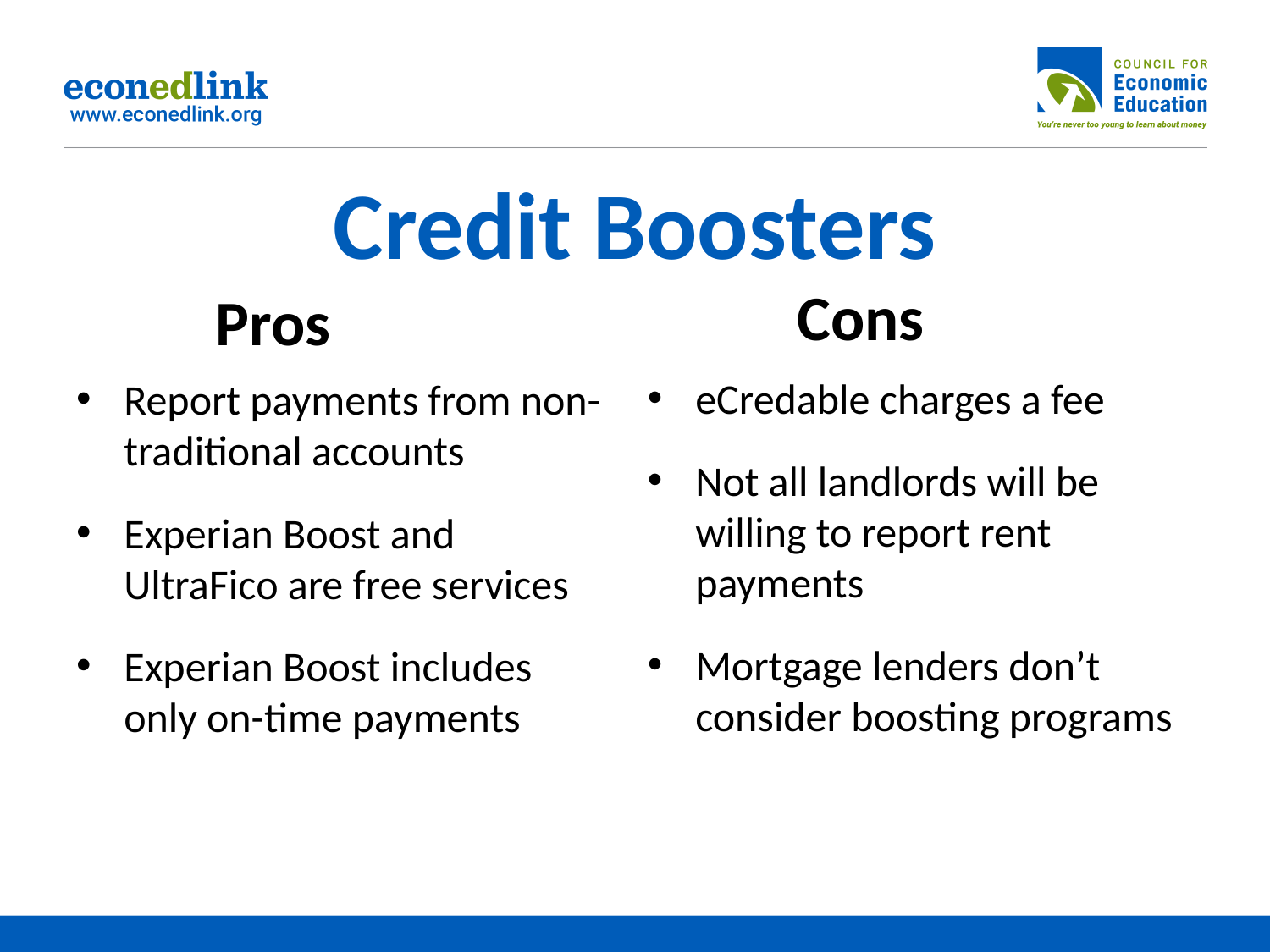

# Credit Boosters
Cons
Pros
eCredable charges a fee
Not all landlords will be willing to report rent payments
Mortgage lenders don’t consider boosting programs

Report payments from non-traditional accounts
Experian Boost and UltraFico are free services
Experian Boost includes only on-time payments